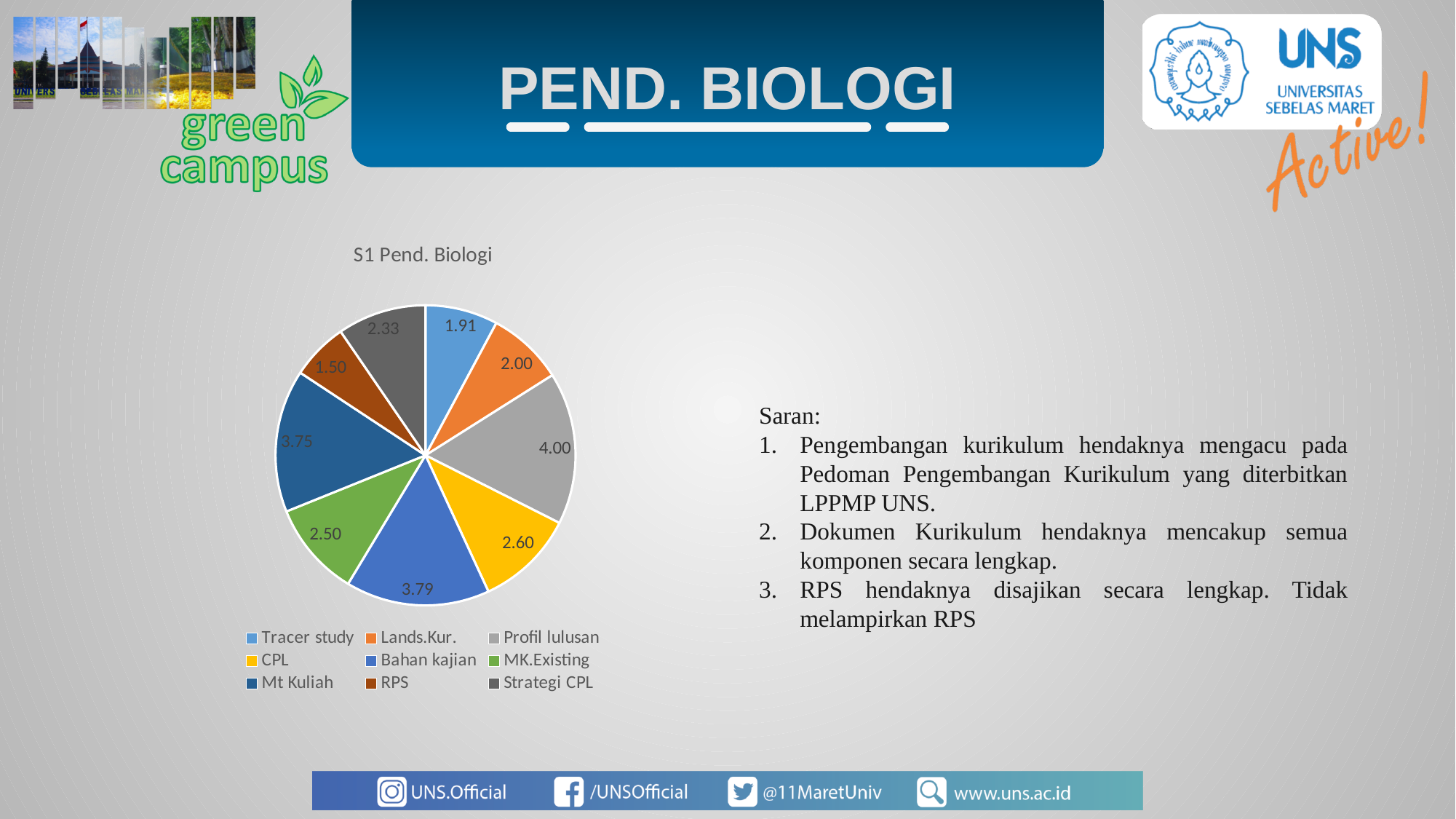

PEND. BIOLOGI

### Chart: S1 Pend. Biologi

| Category |  |
|---|---|
| Tracer study | 1.90909090909091 |
| Lands.Kur. | 2.0 |
| Profil lulusan | 4.0 |
| CPL | 2.6 |
| Bahan kajian | 3.78571428571429 |
| MK.Existing | 2.5 |
| Mt Kuliah | 3.75 |
| RPS | 1.5 |
| Strategi CPL | 2.33333333333333 |
Saran:
Pengembangan kurikulum hendaknya mengacu pada Pedoman Pengembangan Kurikulum yang diterbitkan LPPMP UNS.
Dokumen Kurikulum hendaknya mencakup semua komponen secara lengkap.
RPS hendaknya disajikan secara lengkap. Tidak melampirkan RPS